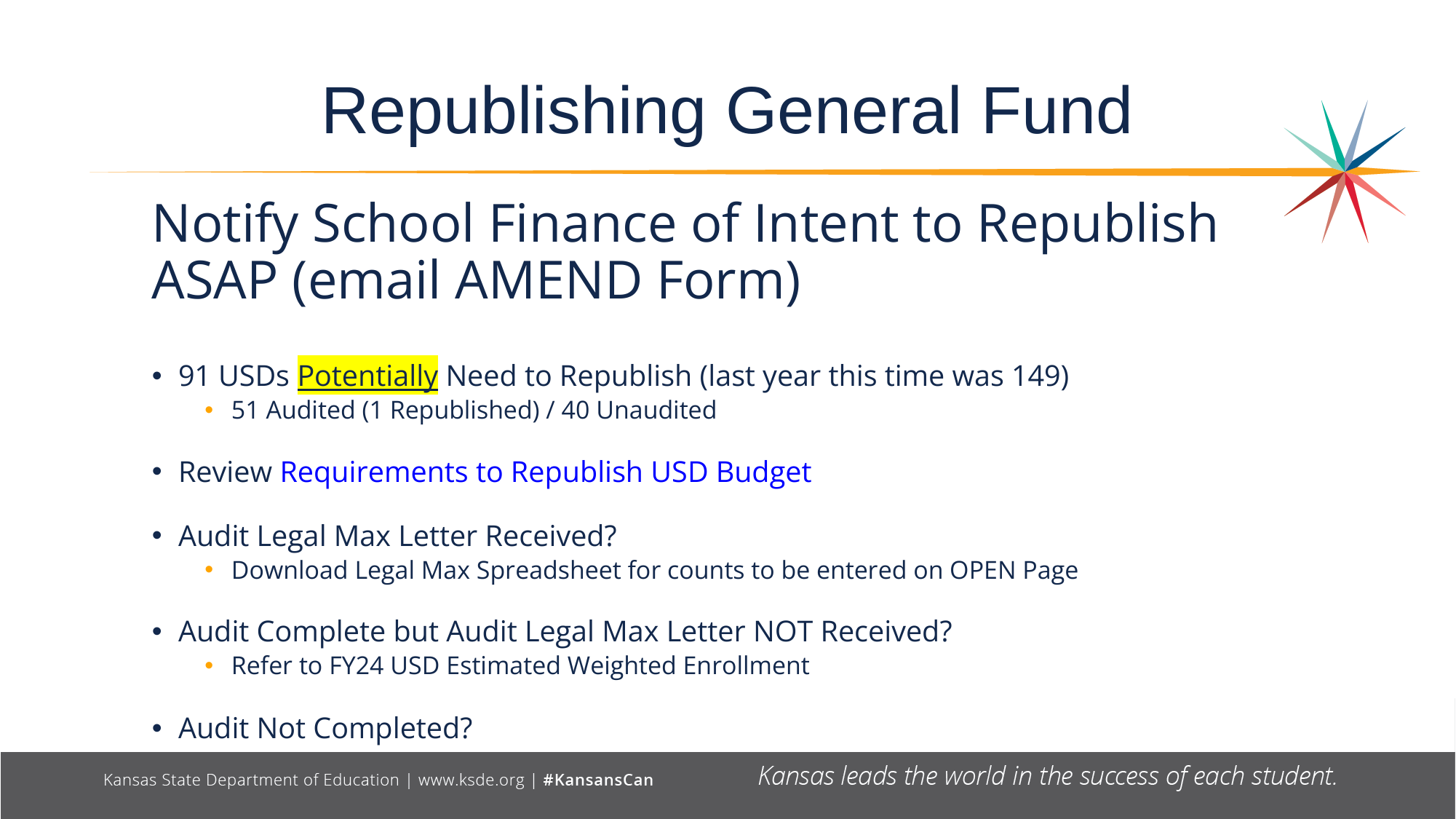

# Republishing General Fund
Notify School Finance of Intent to Republish ASAP (email AMEND Form)

91 USDs Potentially Need to Republish (last year this time was 149)
51 Audited (1 Republished) / 40 Unaudited

Review Requirements to Republish USD Budget

Audit Legal Max Letter Received?
Download Legal Max Spreadsheet for counts to be entered on OPEN Page

Audit Complete but Audit Legal Max Letter NOT Received?
Refer to FY24 USD Estimated Weighted Enrollment

Audit Not Completed?